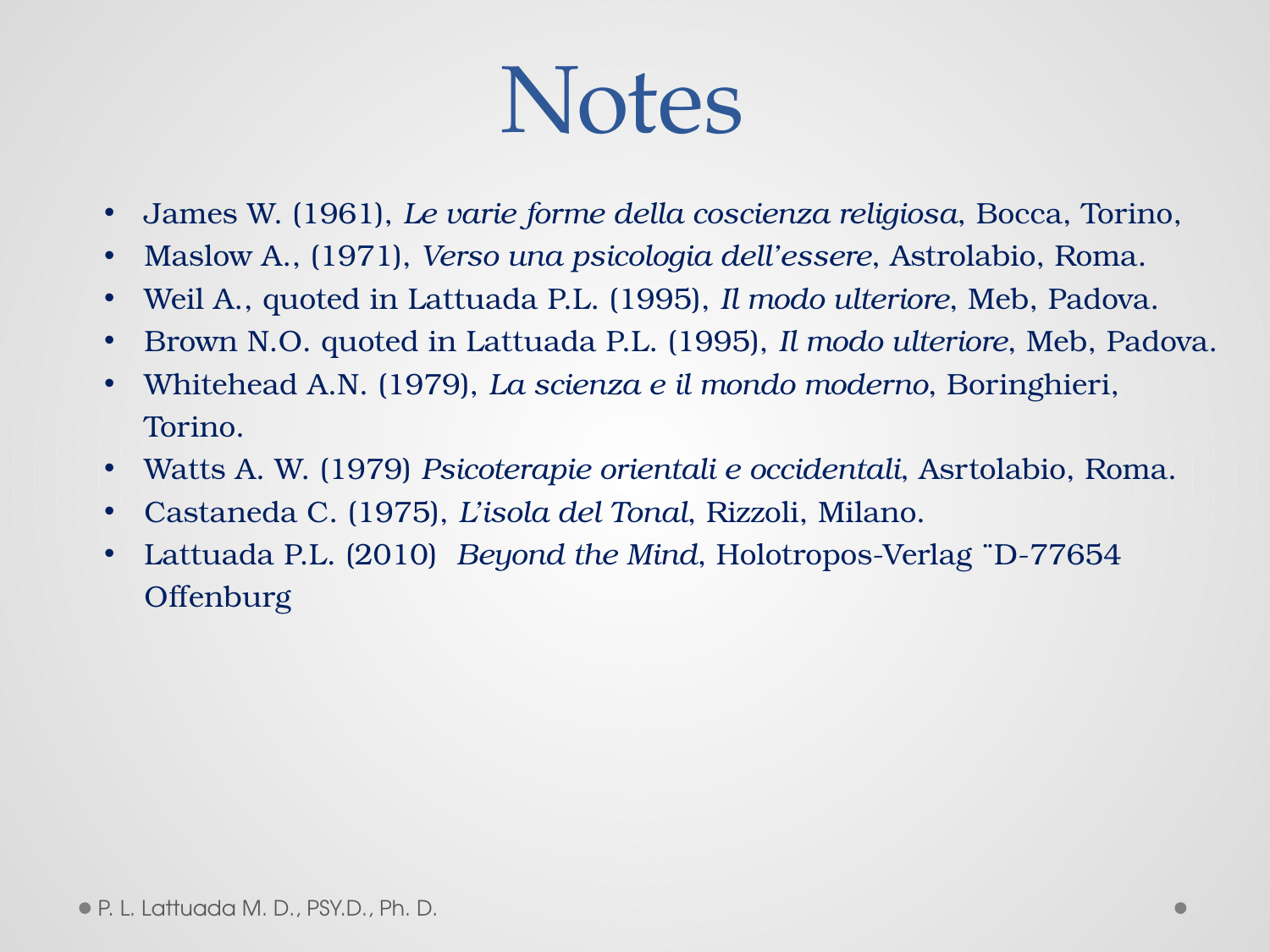

# Notes

James W. (1961), Le varie forme della coscienza religiosa, Bocca, Torino,
Maslow A., (1971), Verso una psicologia dell’essere, Astrolabio, Roma.
Weil A., quoted in Lattuada P.L. (1995), Il modo ulteriore, Meb, Padova.
Brown N.O. quoted in Lattuada P.L. (1995), Il modo ulteriore, Meb, Padova.
Whitehead A.N. (1979), La scienza e il mondo moderno, Boringhieri, Torino.
Watts A. W. (1979) Psicoterapie orientali e occidentali, Asrtolabio, Roma.
Castaneda C. (1975), L’isola del Tonal, Rizzoli, Milano.
Lattuada P.L. (2010)  Beyond the Mind, Holotropos-Verlag ¨D-77654 Offenburg

P. L. Lattuada M. D., PSY.D., Ph. D.